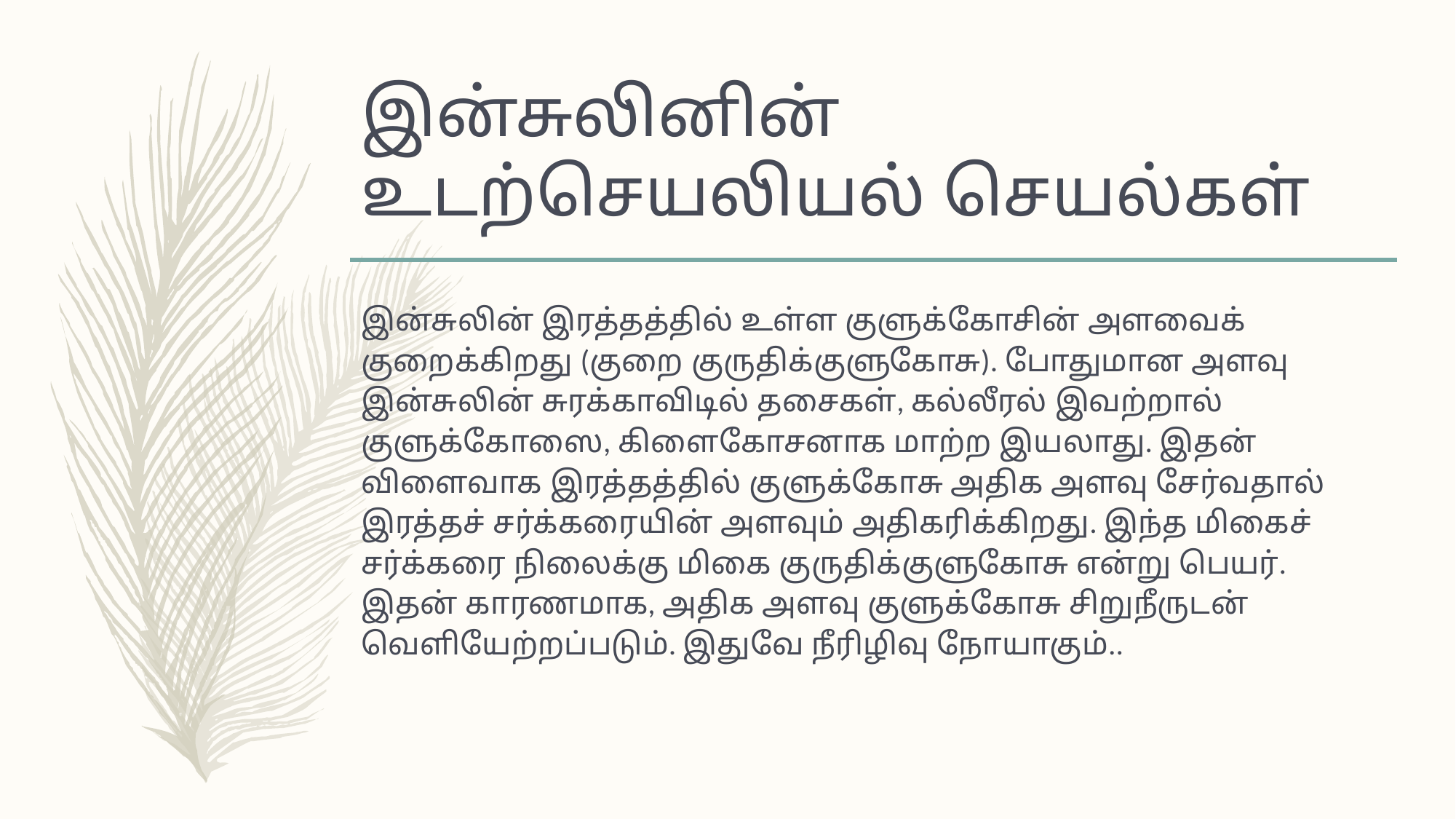

# இன்சுலினின் உடற்செயலியல் செயல்கள்
இன்சுலின் இரத்தத்தில் உள்ள குளுக்கோசின் அளவைக் குறைக்கிறது (குறை குருதிக்குளுகோசு). போதுமான அளவு இன்சுலின் சுரக்காவிடில் தசைகள், கல்லீரல் இவற்றால் குளுக்கோஸை, கிளைகோசனாக மாற்ற இயலாது. இதன் விளைவாக இரத்தத்தில் குளுக்கோசு அதிக அளவு சேர்வதால் இரத்தச் சர்க்கரையின் அளவும் அதிகரிக்கிறது. இந்த மிகைச் சர்க்கரை நிலைக்கு மிகை குருதிக்குளுகோசு என்று பெயர். இதன் காரணமாக, அதிக அளவு குளுக்கோசு சிறுநீருடன் வெளியேற்றப்படும். இதுவே நீரிழிவு நோயாகும்..